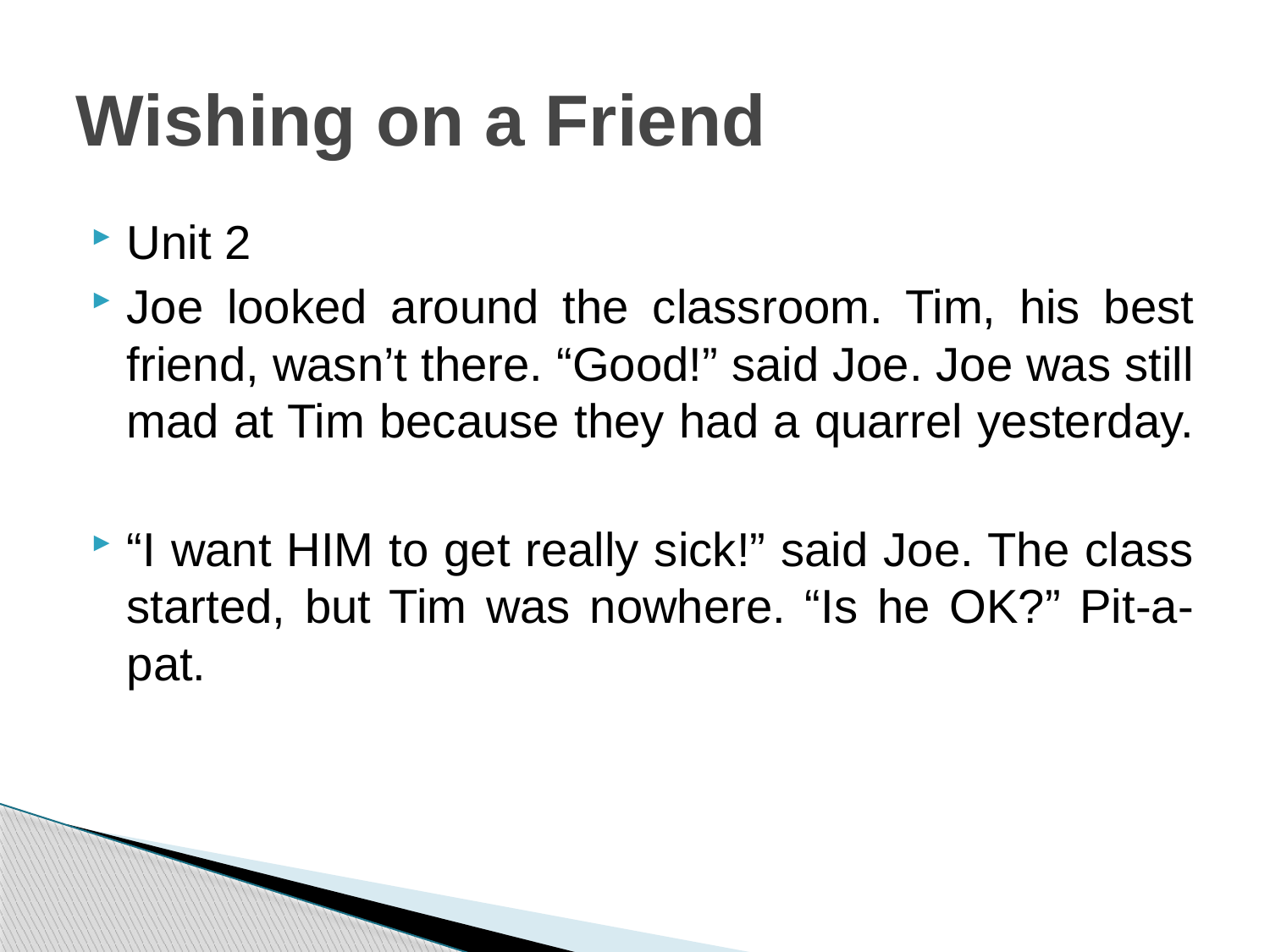

# Wishing on a Friend
Unit 2
Joe looked around the classroom. Tim, his best friend, wasn’t there. “Good!” said Joe. Joe was still mad at Tim because they had a quarrel yesterday.

“I want HIM to get really sick!” said Joe. The class started, but Tim was nowhere. “Is he OK?” Pit-a-pat.